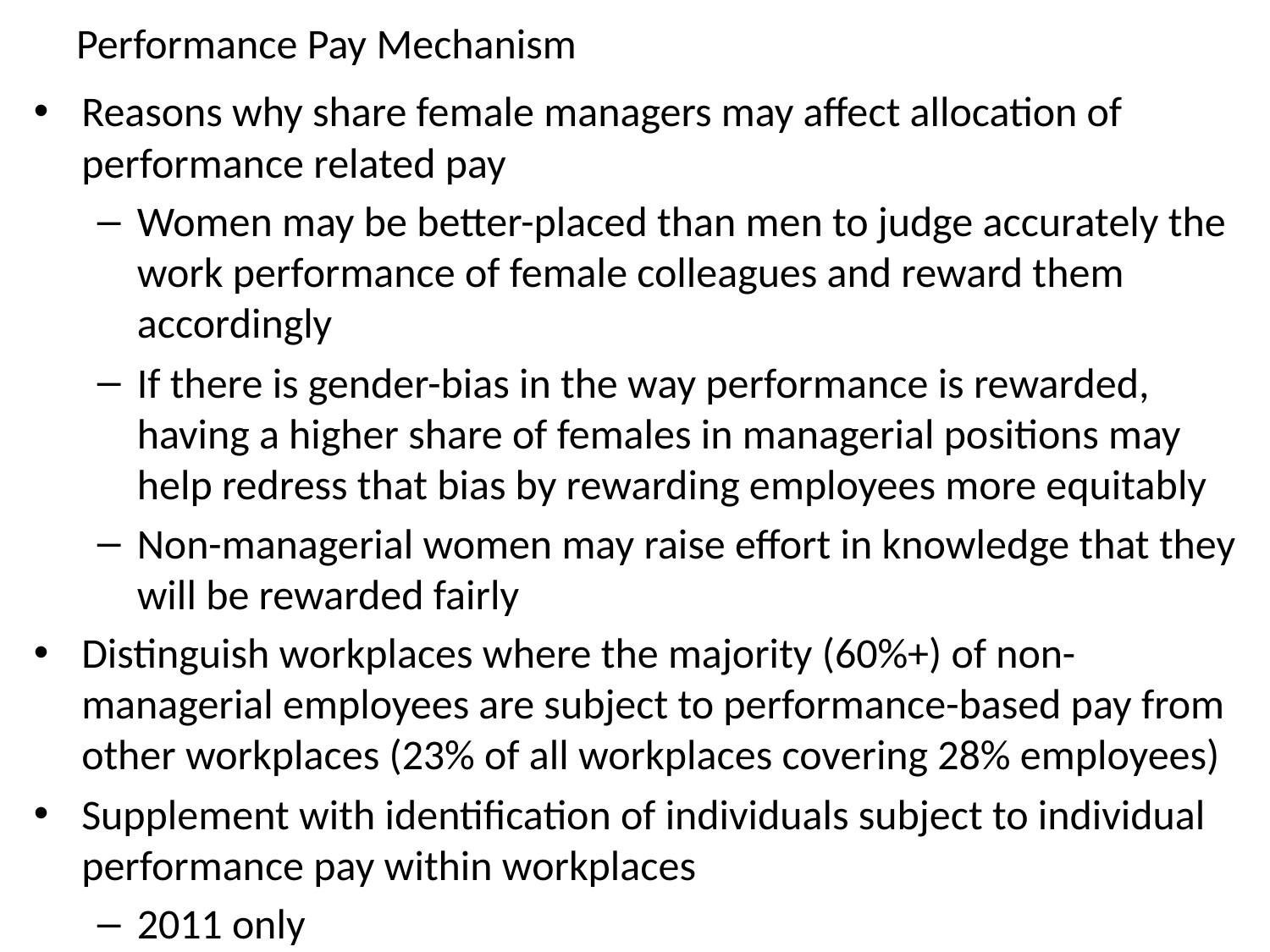

# Performance Pay Mechanism
Reasons why share female managers may affect allocation of performance related pay
Women may be better-placed than men to judge accurately the work performance of female colleagues and reward them accordingly
If there is gender-bias in the way performance is rewarded, having a higher share of females in managerial positions may help redress that bias by rewarding employees more equitably
Non-managerial women may raise effort in knowledge that they will be rewarded fairly
Distinguish workplaces where the majority (60%+) of non-managerial employees are subject to performance-based pay from other workplaces (23% of all workplaces covering 28% employees)
Supplement with identification of individuals subject to individual performance pay within workplaces
2011 only